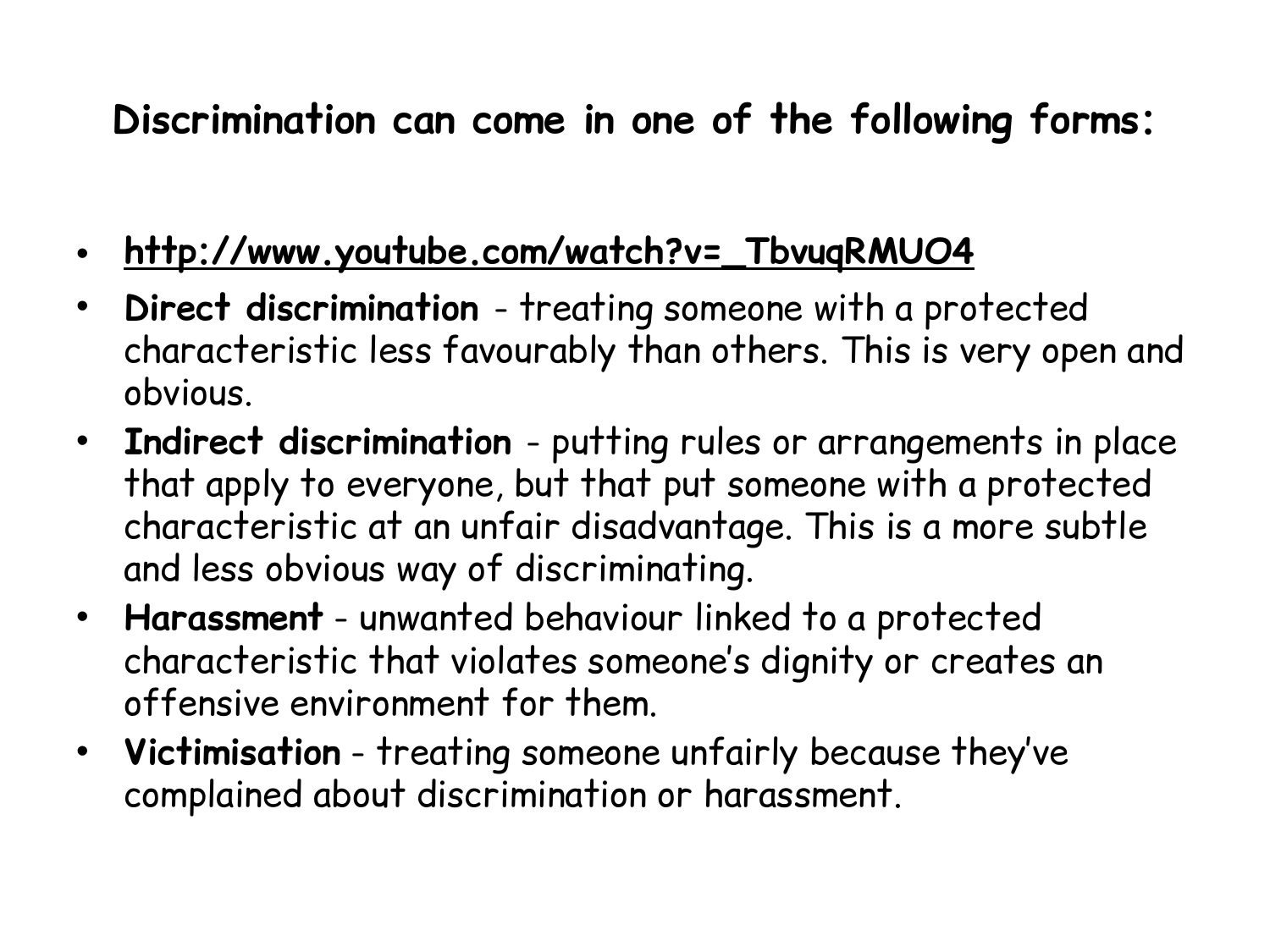

# Discrimination can come in one of the following forms:
http://www.youtube.com/watch?v=_TbvuqRMUO4
Direct discrimination - treating someone with a protected characteristic less favourably than others. This is very open and obvious.
Indirect discrimination - putting rules or arrangements in place that apply to everyone, but that put someone with a protected characteristic at an unfair disadvantage. This is a more subtle and less obvious way of discriminating.
Harassment - unwanted behaviour linked to a protected characteristic that violates someone’s dignity or creates an offensive environment for them.
Victimisation - treating someone unfairly because they’ve complained about discrimination or harassment.